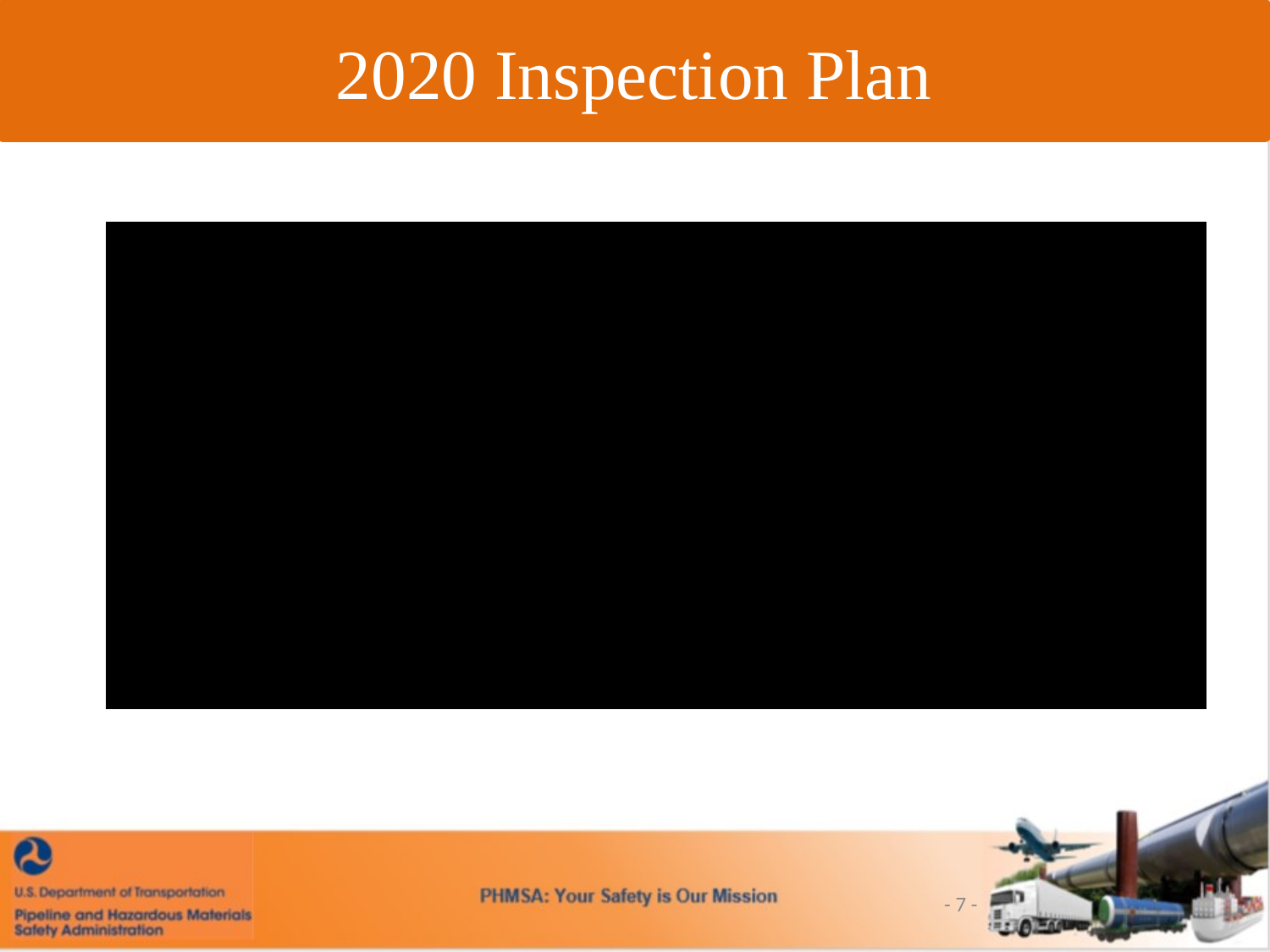

2020 Inspection Plan

Mix new with seasoned Inspectors
Inspect mid-size Operators in 1H2020
Inspect larger Operators in 2H2020
Inspect smaller Operators across the year
For TSA : Raise cyber-hygiene awareness
- 7 -